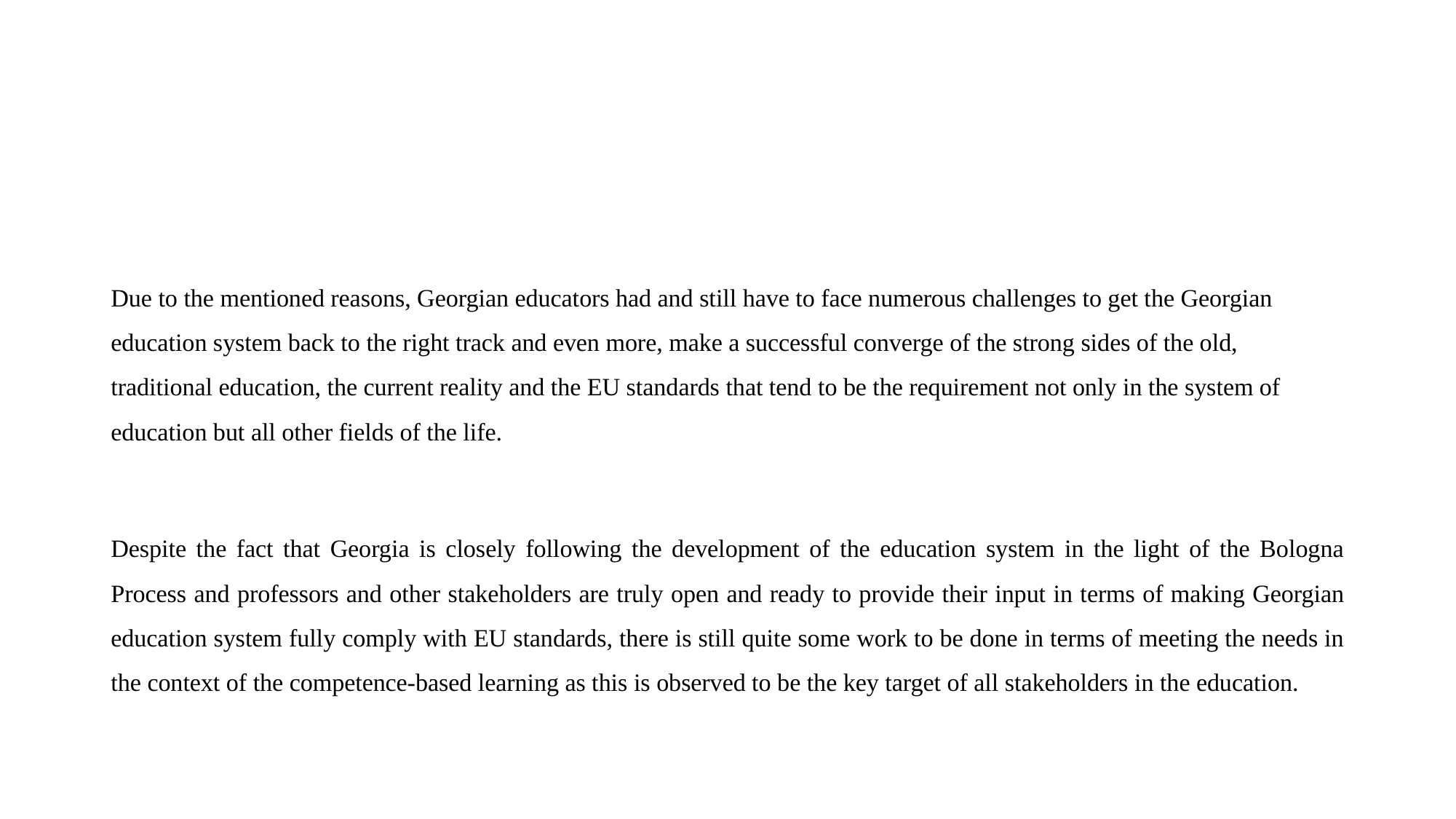

#

Due to the mentioned reasons, Georgian educators had and still have to face numerous challenges to get the Georgian education system back to the right track and even more, make a successful converge of the strong sides of the old, traditional education, the current reality and the EU standards that tend to be the requirement not only in the system of education but all other fields of the life.

Despite the fact that Georgia is closely following the development of the education system in the light of the Bologna Process and professors and other stakeholders are truly open and ready to provide their input in terms of making Georgian education system fully comply with EU standards, there is still quite some work to be done in terms of meeting the needs in the context of the competence-based learning as this is observed to be the key target of all stakeholders in the education.